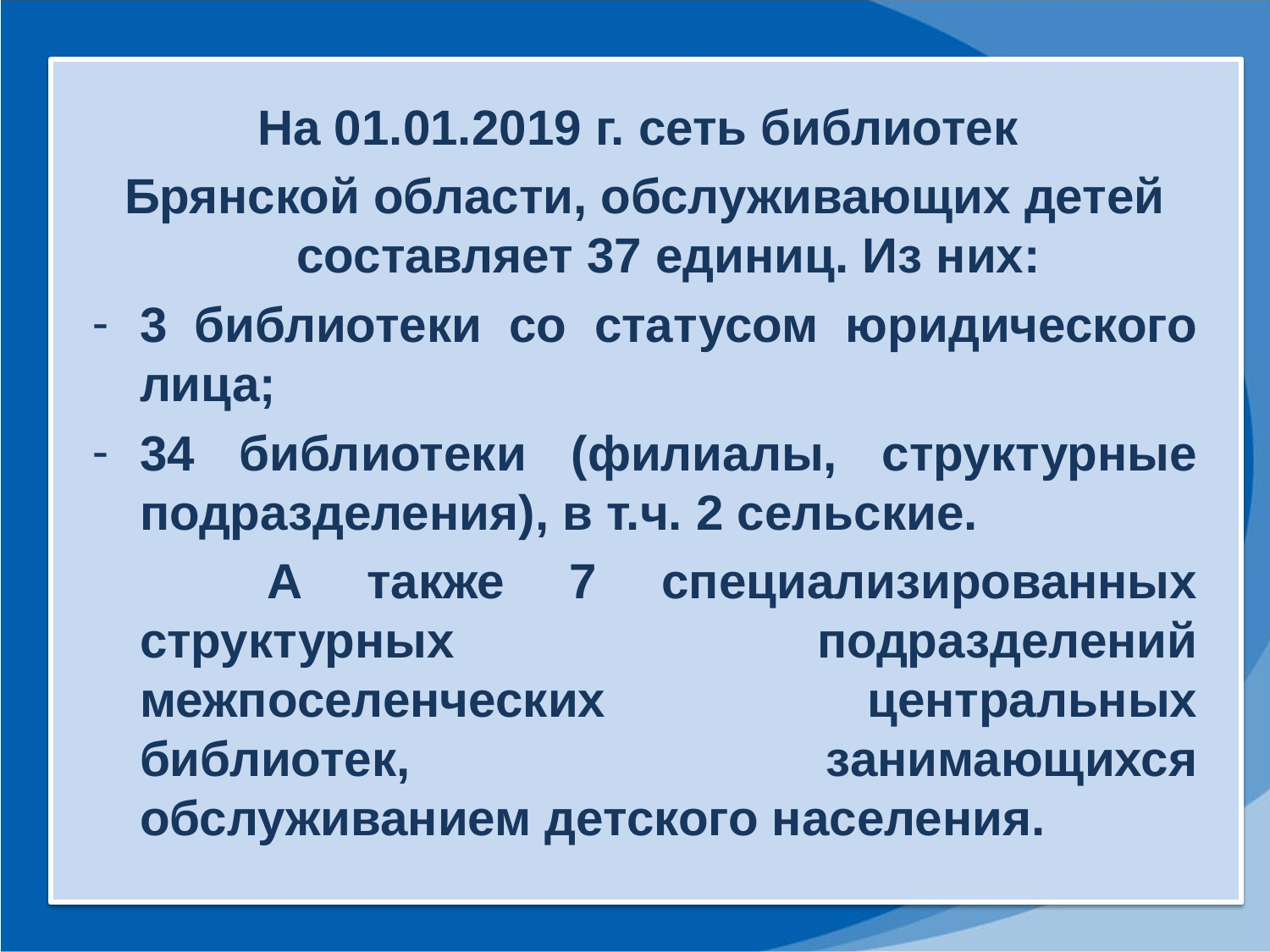

На 01.01.2019 г. сеть библиотек
Брянской области, обслуживающих детей составляет 37 единиц. Из них:
3 библиотеки со статусом юридического лица;
34 библиотеки (филиалы, структурные подразделения), в т.ч. 2 сельские.
		А также 7 специализированных структурных подразделений межпоселенческих центральных библиотек, занимающихся обслуживанием детского населения.